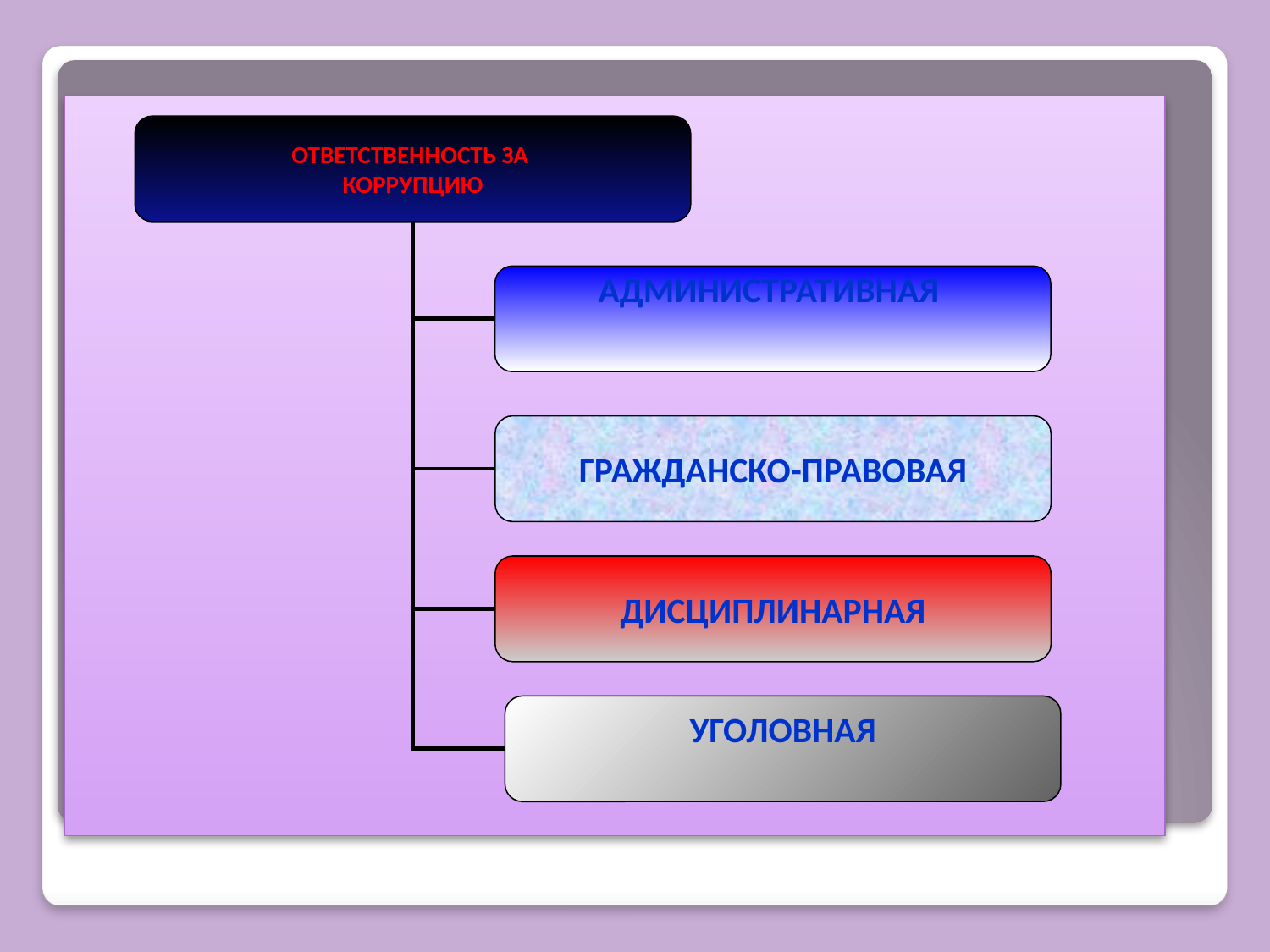

ОТВЕТСТВЕННОСТЬ ЗА
КОРРУПЦИЮ
АДМИНИСТРАТИВНАЯ

ГРАЖДАНСКО-ПРАВОВАЯ
ДИСЦИПЛИНАРНАЯ
УГОЛОВНАЯ